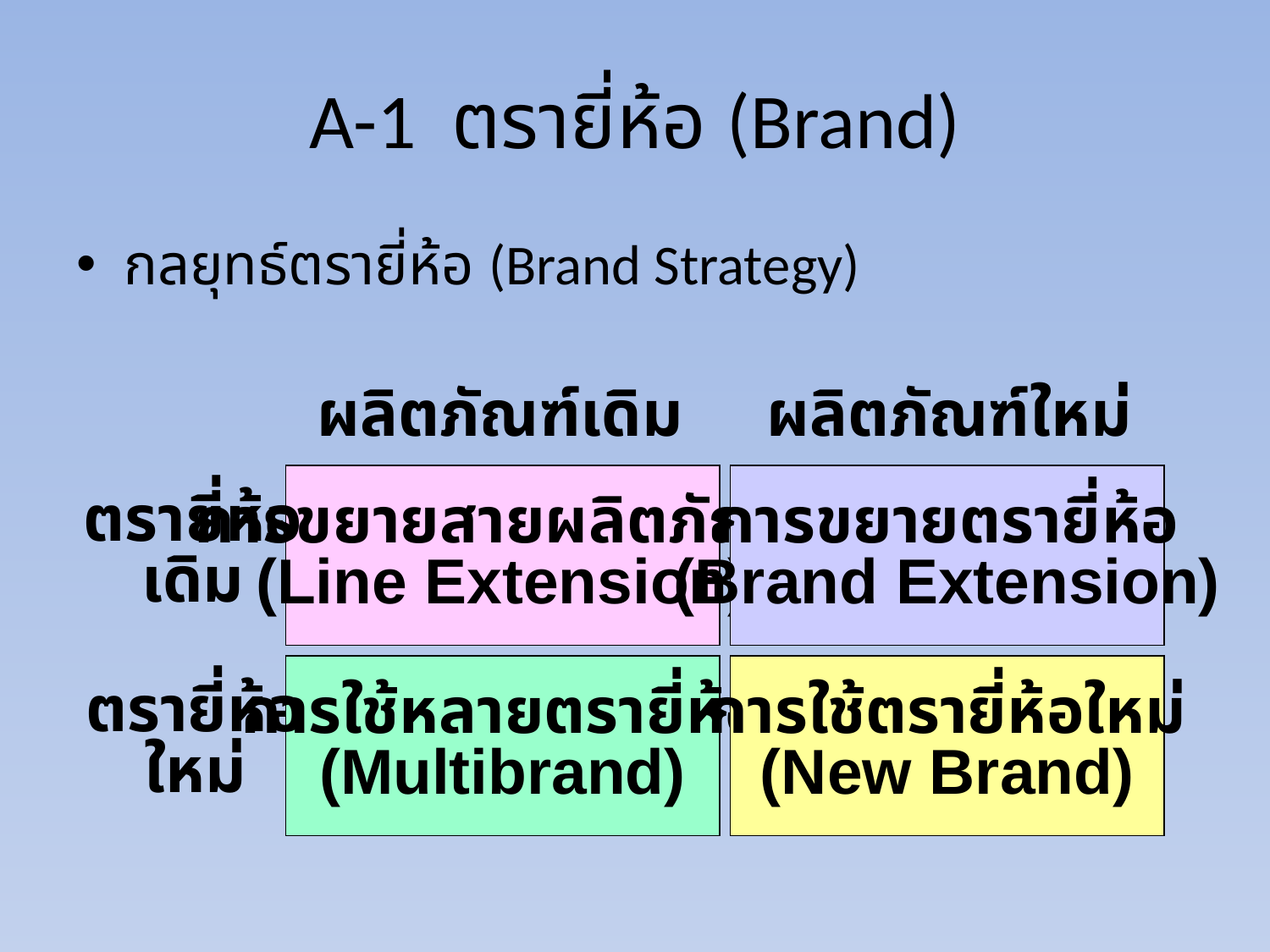

# A-1  ตรายี่ห้อ (Brand)
กลยุทธ์ตรายี่ห้อ (Brand Strategy)
ผลิตภัณฑ์เดิม
ผลิตภัณฑ์ใหม่
ตรายี่ห้อ
เดิม
ตรายี่ห้อ
ใหม่
การขยายสายผลิตภัณฑ์
(Line Extension)
การขยายตรายี่ห้อ
(Brand Extension)
การใช้หลายตรายี่ห้อ
(Multibrand)
การใช้ตรายี่ห้อใหม่
(New Brand)